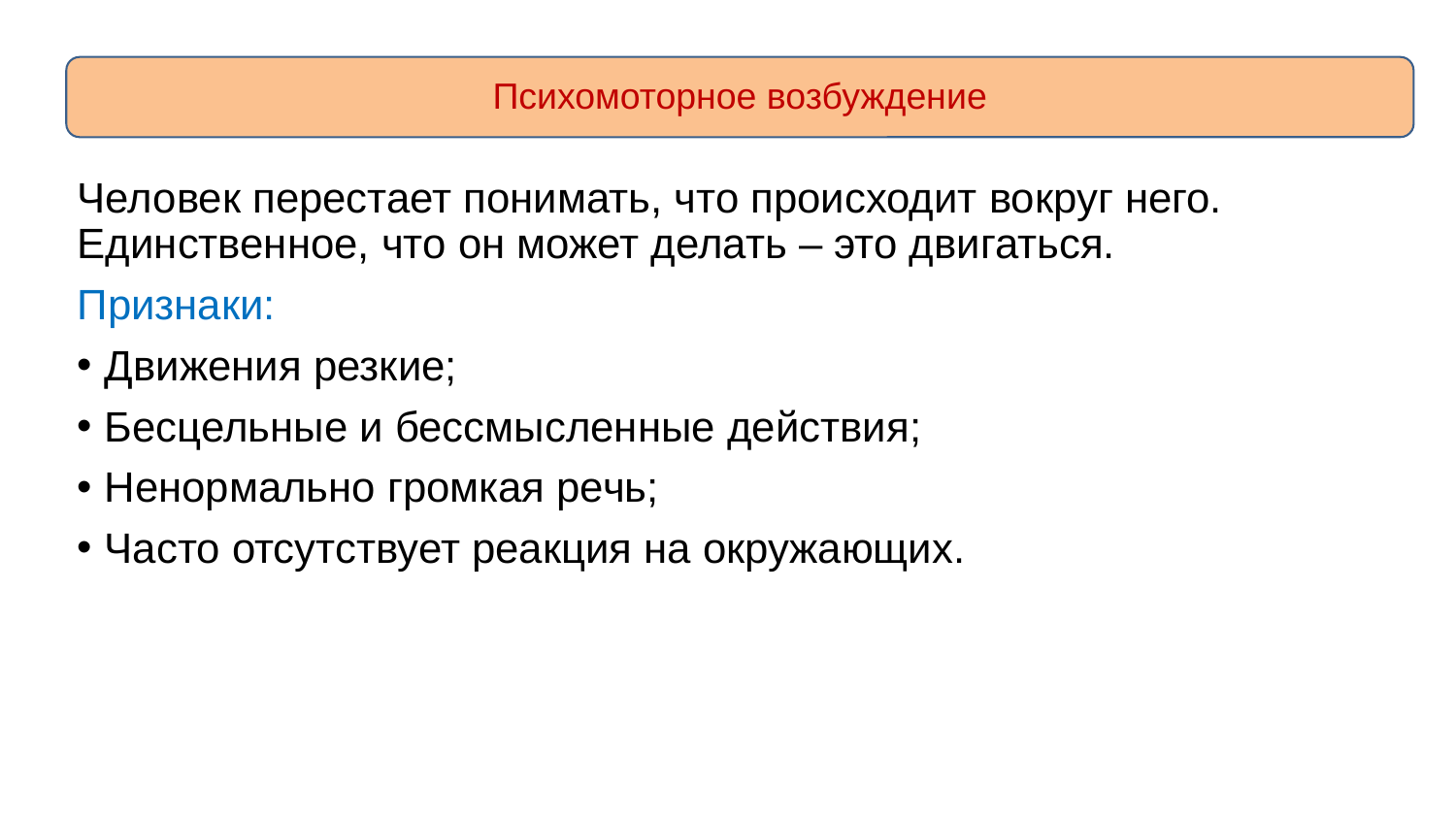

Психомоторное возбуждение
Человек перестает понимать, что происходит вокруг него. Единственное, что он может делать – это двигаться.
Признаки:
Движения резкие;
Бесцельные и бессмысленные действия;
Ненормально громкая речь;
Часто отсутствует реакция на окружающих.